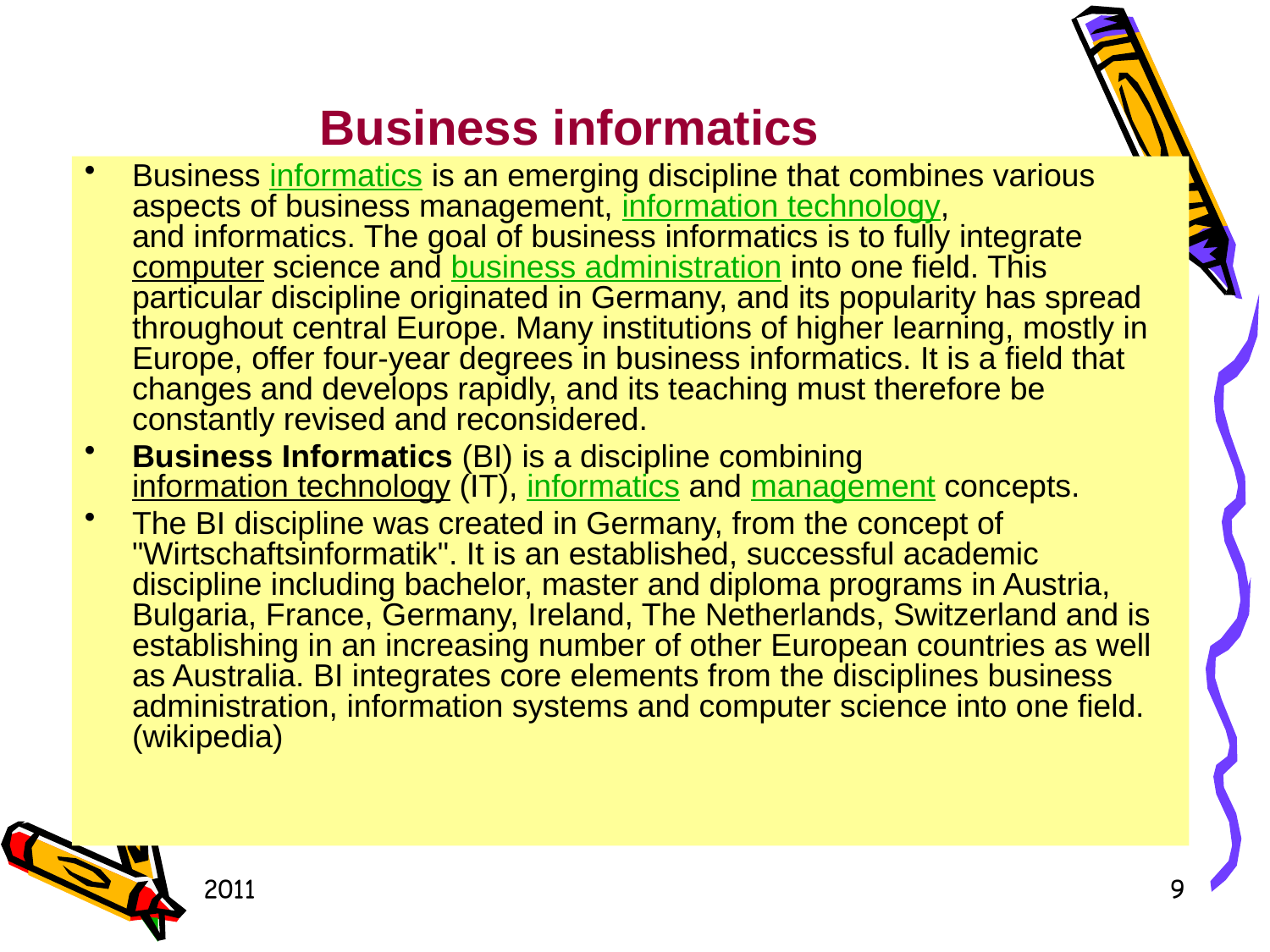

# Business informatics
Business informatics is an emerging discipline that combines various aspects of business management, information technology, and informatics. The goal of business informatics is to fully integrate computer science and business administration into one field. This particular discipline originated in Germany, and its popularity has spread throughout central Europe. Many institutions of higher learning, mostly in Europe, offer four-year degrees in business informatics. It is a field that changes and develops rapidly, and its teaching must therefore be constantly revised and reconsidered.
Business Informatics (BI) is a discipline combining information technology (IT), informatics and management concepts.
The BI discipline was created in Germany, from the concept of "Wirtschaftsinformatik". It is an established, successful academic discipline including bachelor, master and diploma programs in Austria, Bulgaria, France, Germany, Ireland, The Netherlands, Switzerland and is establishing in an increasing number of other European countries as well as Australia. BI integrates core elements from the disciplines business administration, information systems and computer science into one field. (wikipedia)
2011
9